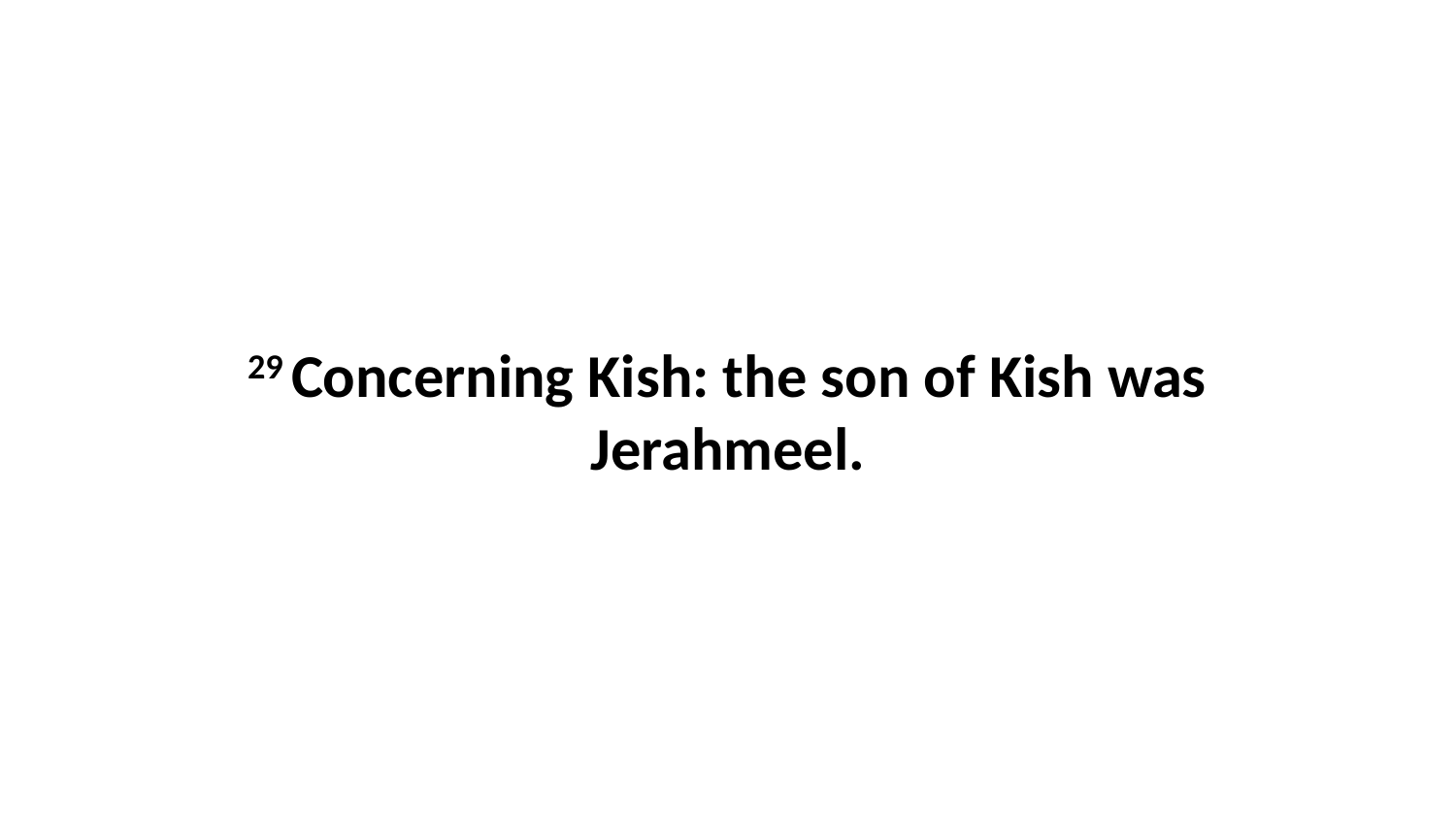

29 Concerning Kish: the son of Kish was Jerahmeel.